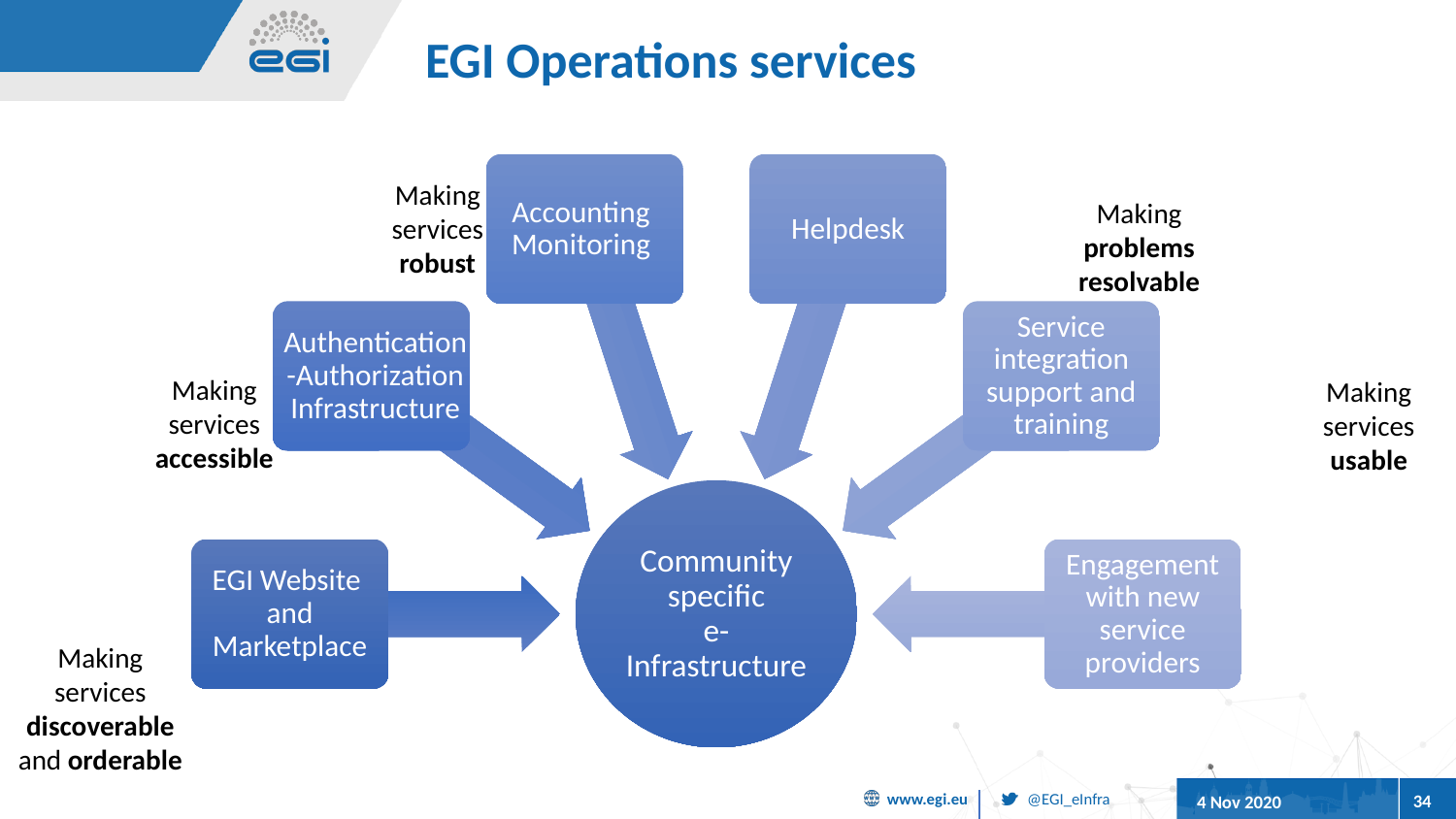

# EGI Operations services

Accounting  Monitoring
Helpdesk

Authentication-Authorization Infrastructure
Service integration support and training

Community specific
e-Infrastructure

EGI Website
and Marketplace
Engagement with new service providers

Making services
robust
Making problems resolvable
Making services accessible
Making services
usable
Making services discoverable
and orderable